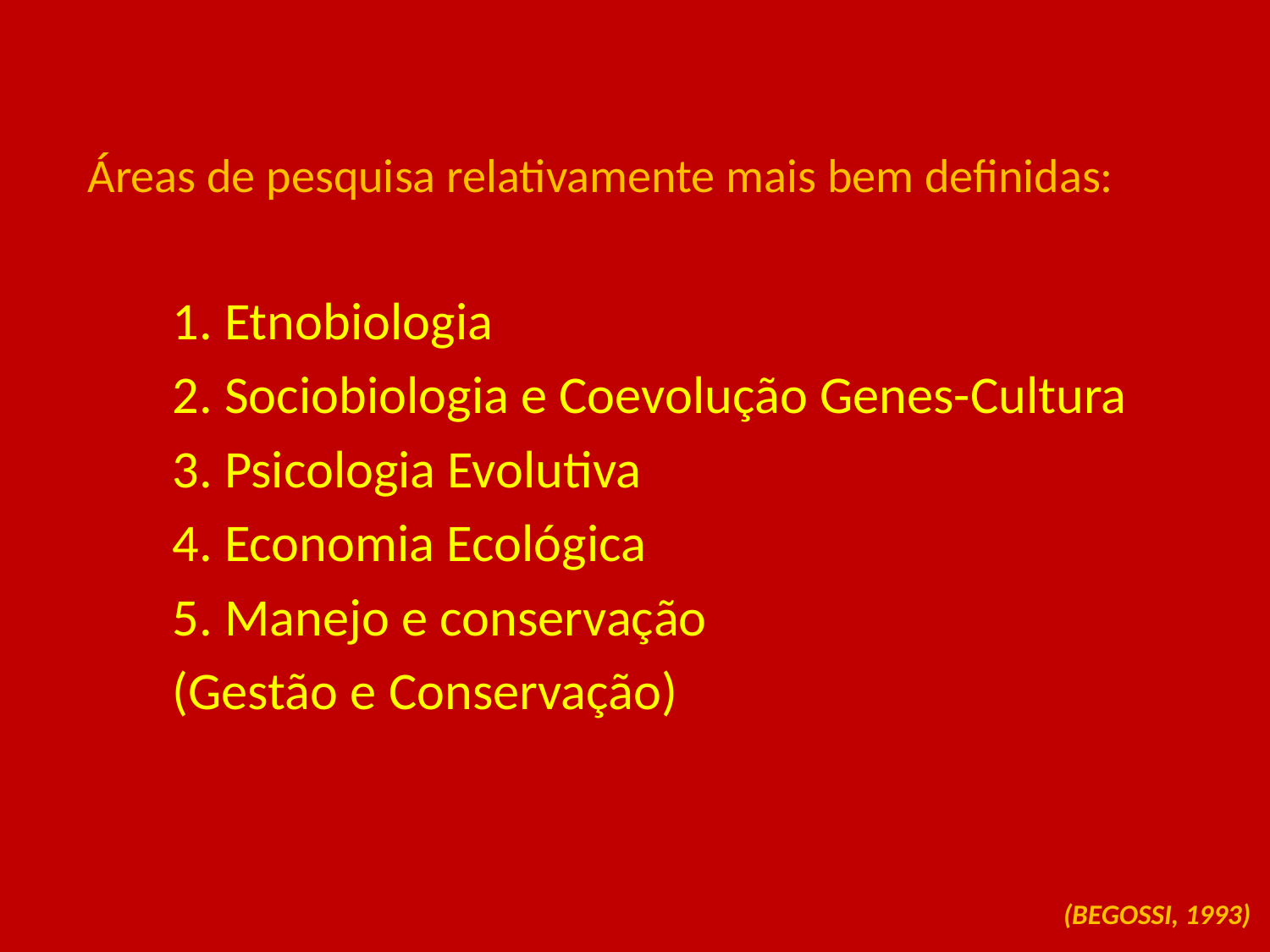

|  |
| --- |

Áreas de pesquisa relativamente mais bem definidas:

	1. Etnobiologia
	2. Sociobiologia e Coevolução Genes-Cultura
	3. Psicologia Evolutiva
	4. Economia Ecológica
	5. Manejo e conservação
	(Gestão e Conservação)

(BEGOSSI, 1993)